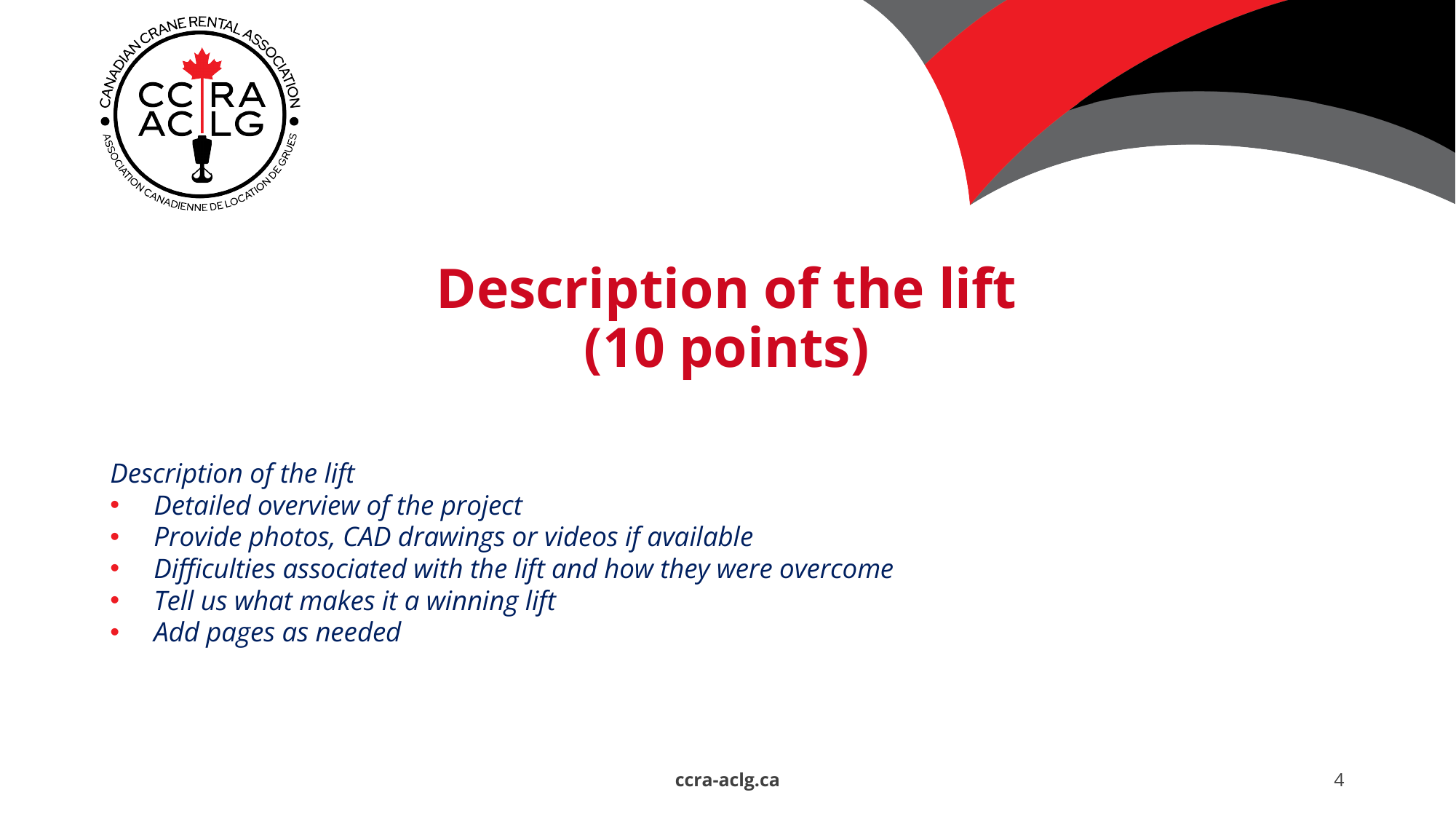

# Description of the lift (10 points)

Description of the lift
Detailed overview of the project
Provide photos, CAD drawings or videos if available
Difficulties associated with the lift and how they were overcome
Tell us what makes it a winning lift
Add pages as needed

ccra-aclg.ca
4